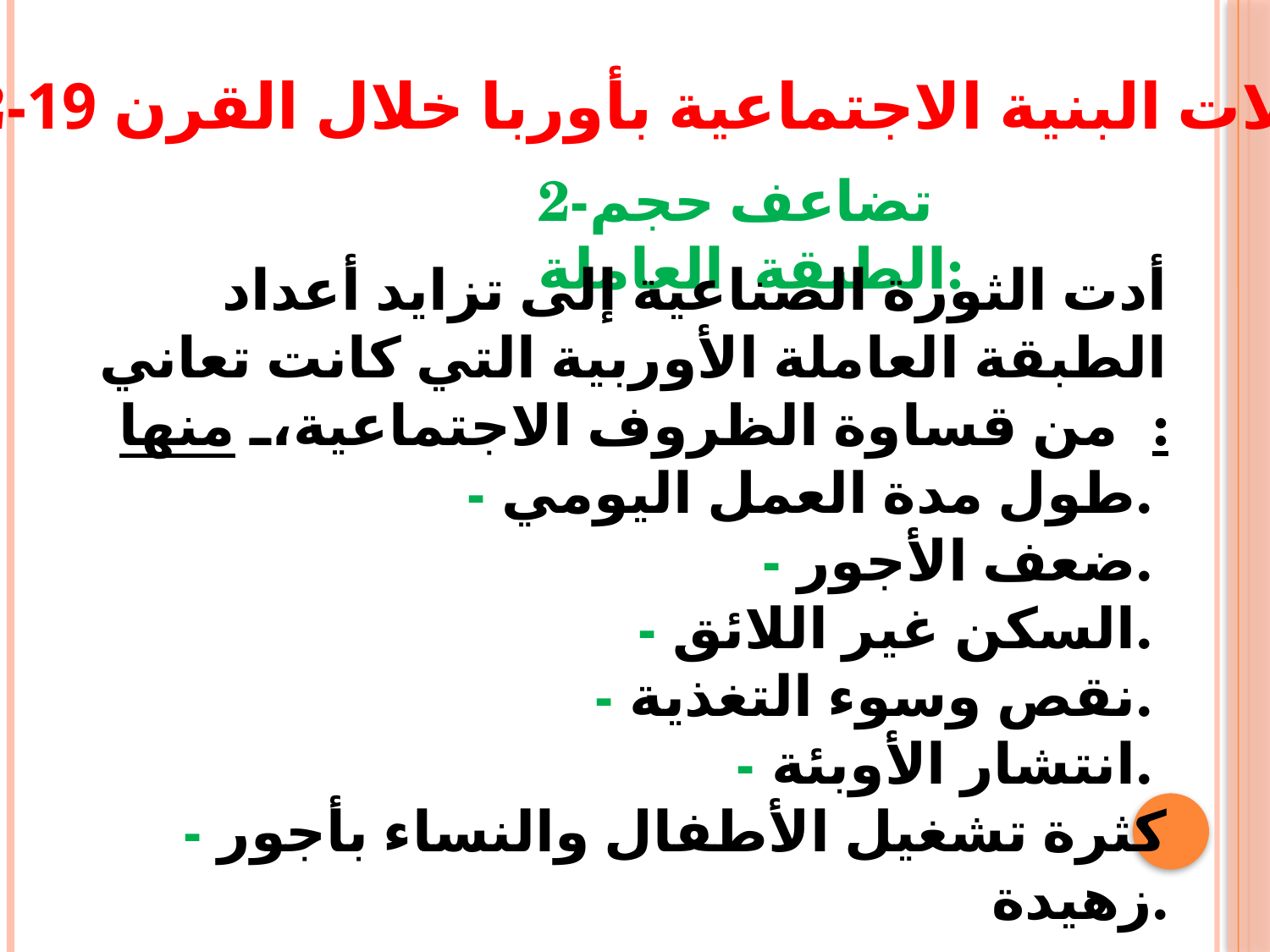

2-تحولات البنية الاجتماعية بأوربا خلال القرن 19:
2-تضاعف حجم الطبقة  العاملة:
أدت الثورة الصناعية إلى تزايد أعداد الطبقة العاملة الأوربية التي كانت تعاني من قساوة الظروف الاجتماعية، منها:
- طول مدة العمل اليومي.
- ضعف الأجور.
- السكن غير اللائق.
- نقص وسوء التغذية.
- انتشار الأوبئة.
- كثرة تشغيل الأطفال والنساء بأجور زهيدة.